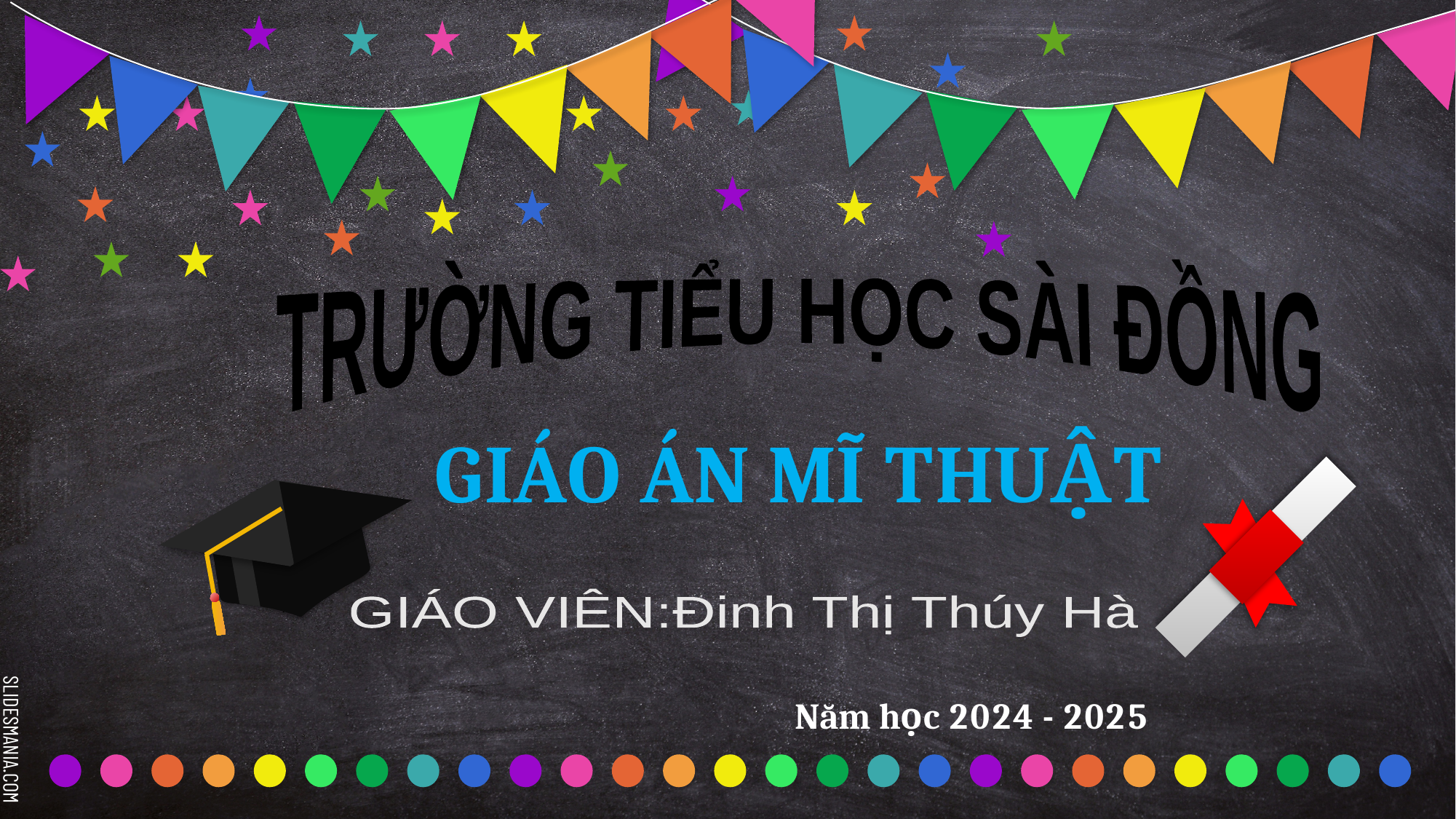

TRƯỜNG TIỂU HỌC SÀI ĐỒNG
GIÁO ÁN MĨ THUẬT

GIÁO VIÊN:Đinh Thị Thúy Hà
Năm học 2024 - 2025